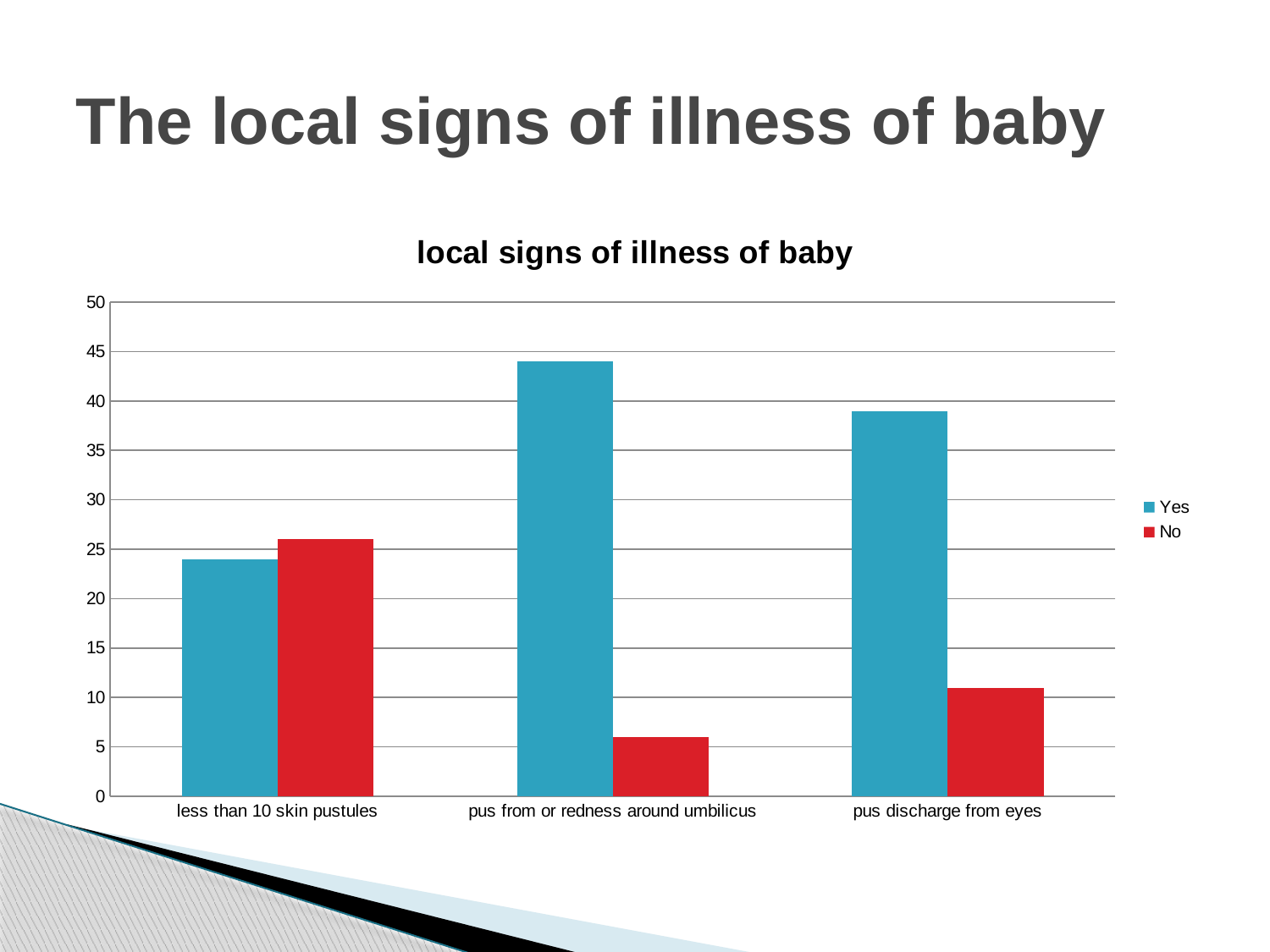

# The local signs of illness of baby

### Chart: local signs of illness of baby

| Category | Yes | No |
|---|---|---|
| less than 10 skin pustules | 24.0 | 26.0 |
| pus from or redness around umbilicus | 44.0 | 6.0 |
| pus discharge from eyes | 39.0 | 11.0 |